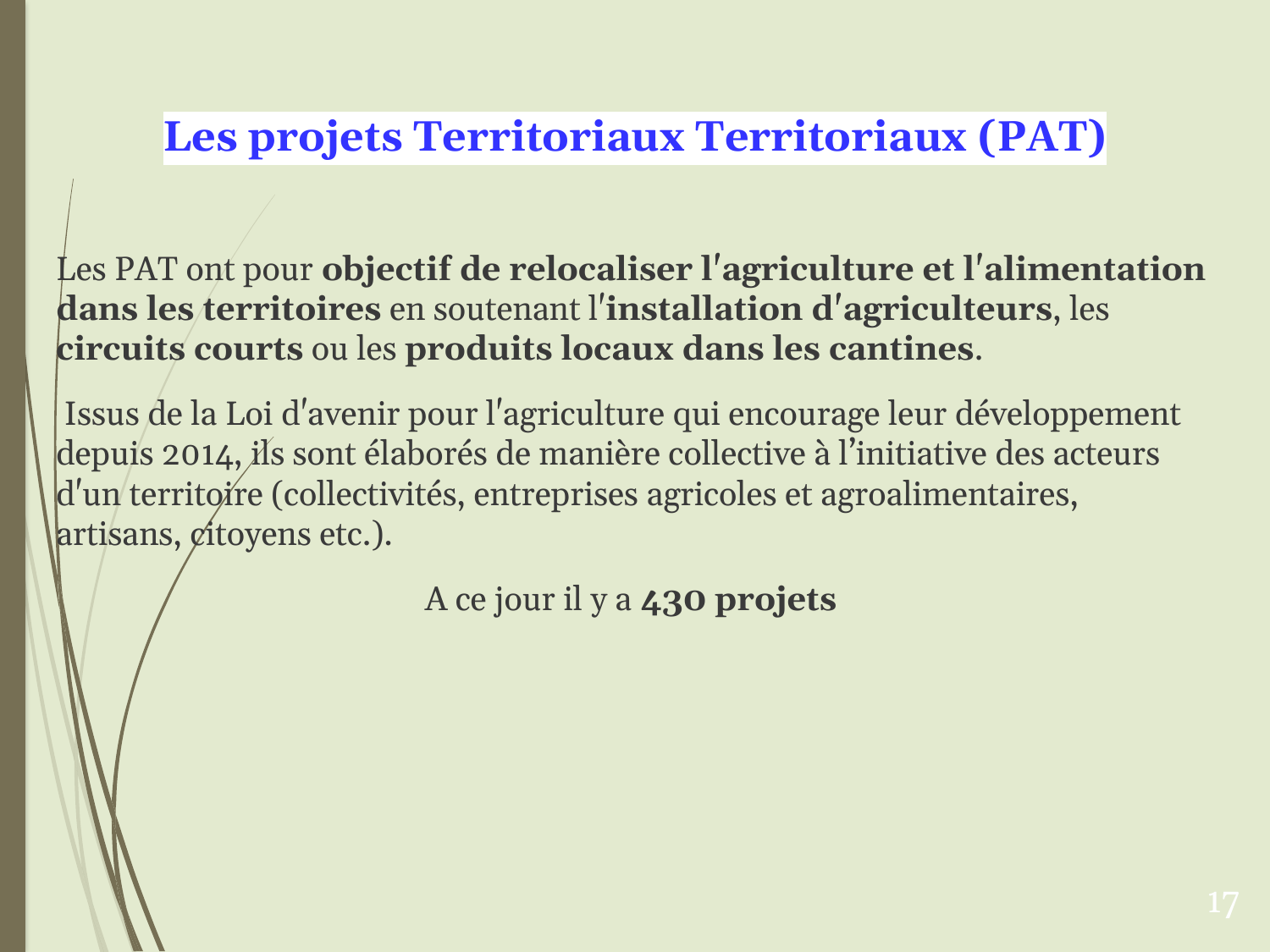

Les projets Territoriaux Territoriaux (PAT)

Les PAT ont pour objectif de relocaliser l'agriculture et l'alimentation dans les territoires en soutenant l'installation d'agriculteurs, les circuits courts ou les produits locaux dans les cantines.
 Issus de la Loi d'avenir pour l'agriculture qui encourage leur développement depuis 2014, ils sont élaborés de manière collective à l’initiative des acteurs d'un territoire (collectivités, entreprises agricoles et agroalimentaires, artisans, citoyens etc.).
A ce jour il y a 430 projets
17